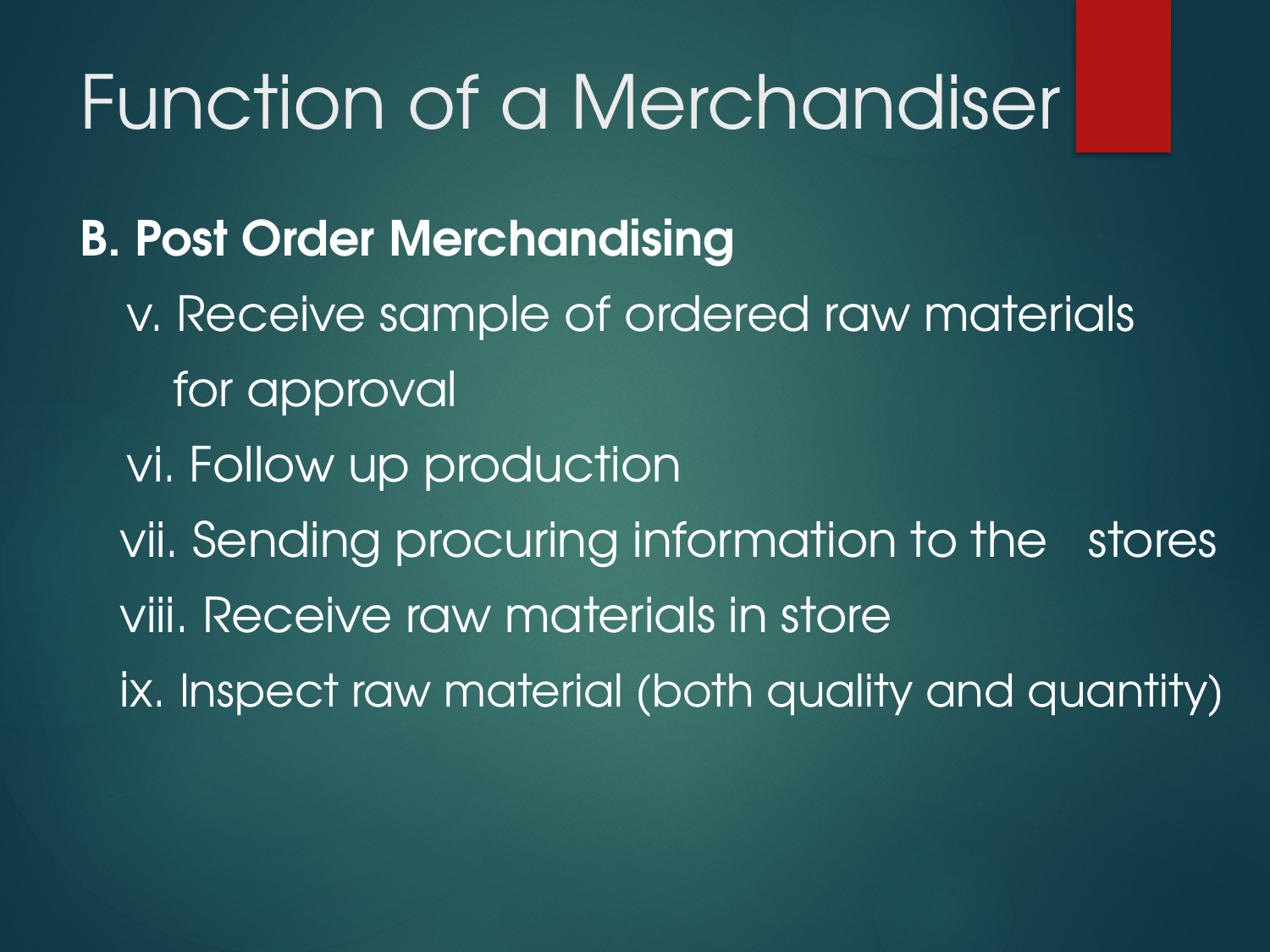

# Function of a Merchandiser
B. Post Order Merchandising
	v. Receive sample of ordered raw materials
       for approval
	vi. Follow up production
   vii. Sending procuring information to the   stores
   viii. Receive raw materials in store
   ix. Inspect raw material (both quality and quantity)